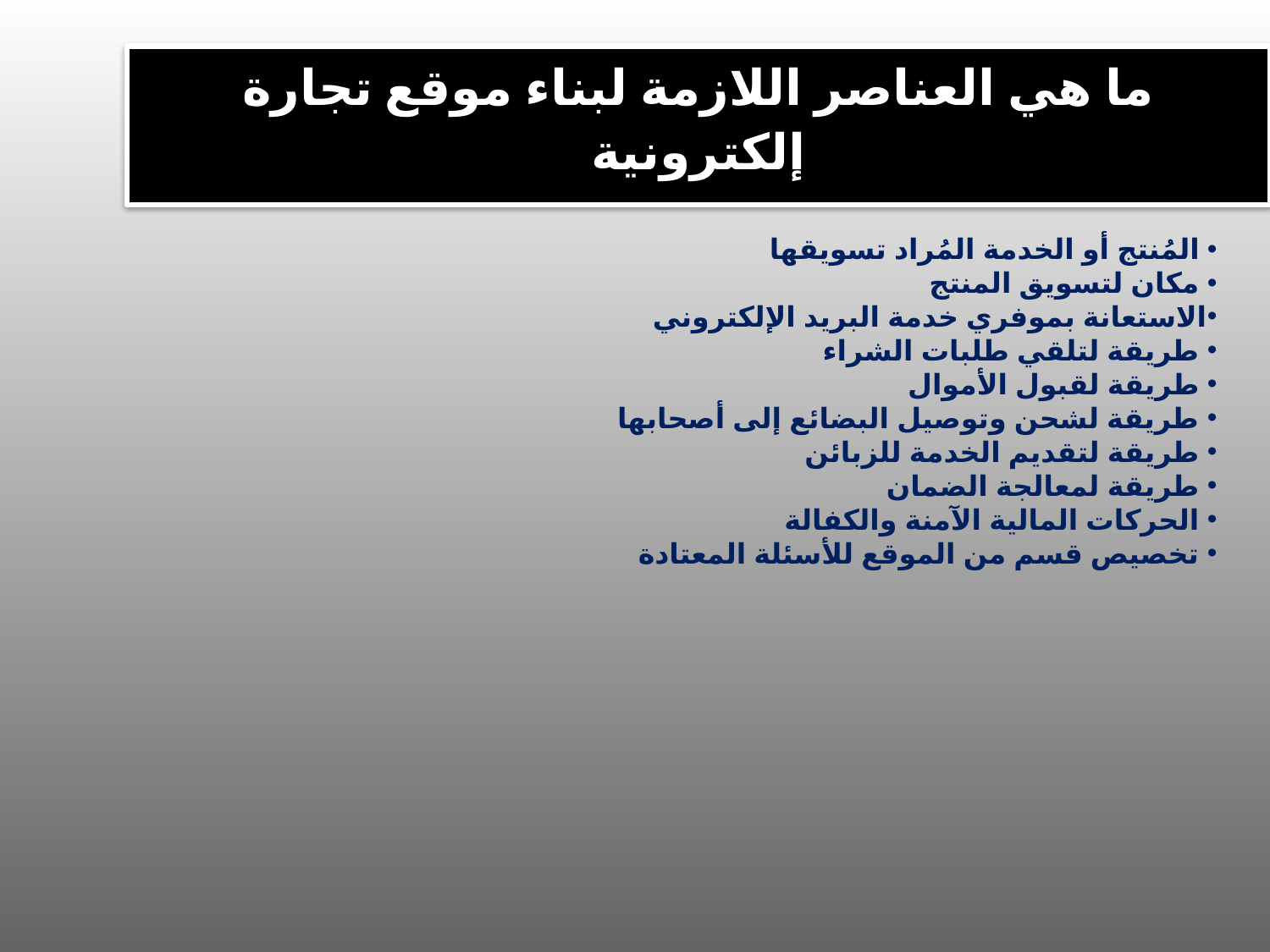

# ما هي العناصر اللازمة لبناء موقع تجارة إلكترونية
 المُنتج أو الخدمة المُراد تسويقها
 مكان لتسويق المنتج
الاستعانة بموفري خدمة البريد الإلكتروني
 طريقة لتلقي طلبات الشراء
 طريقة لقبول الأموال
 طريقة لشحن وتوصيل البضائع إلى أصحابها
 طريقة لتقديم الخدمة للزبائن
 طريقة لمعالجة الضمان
 الحركات المالية الآمنة والكفالة
 تخصيص قسم من الموقع للأسئلة المعتادة